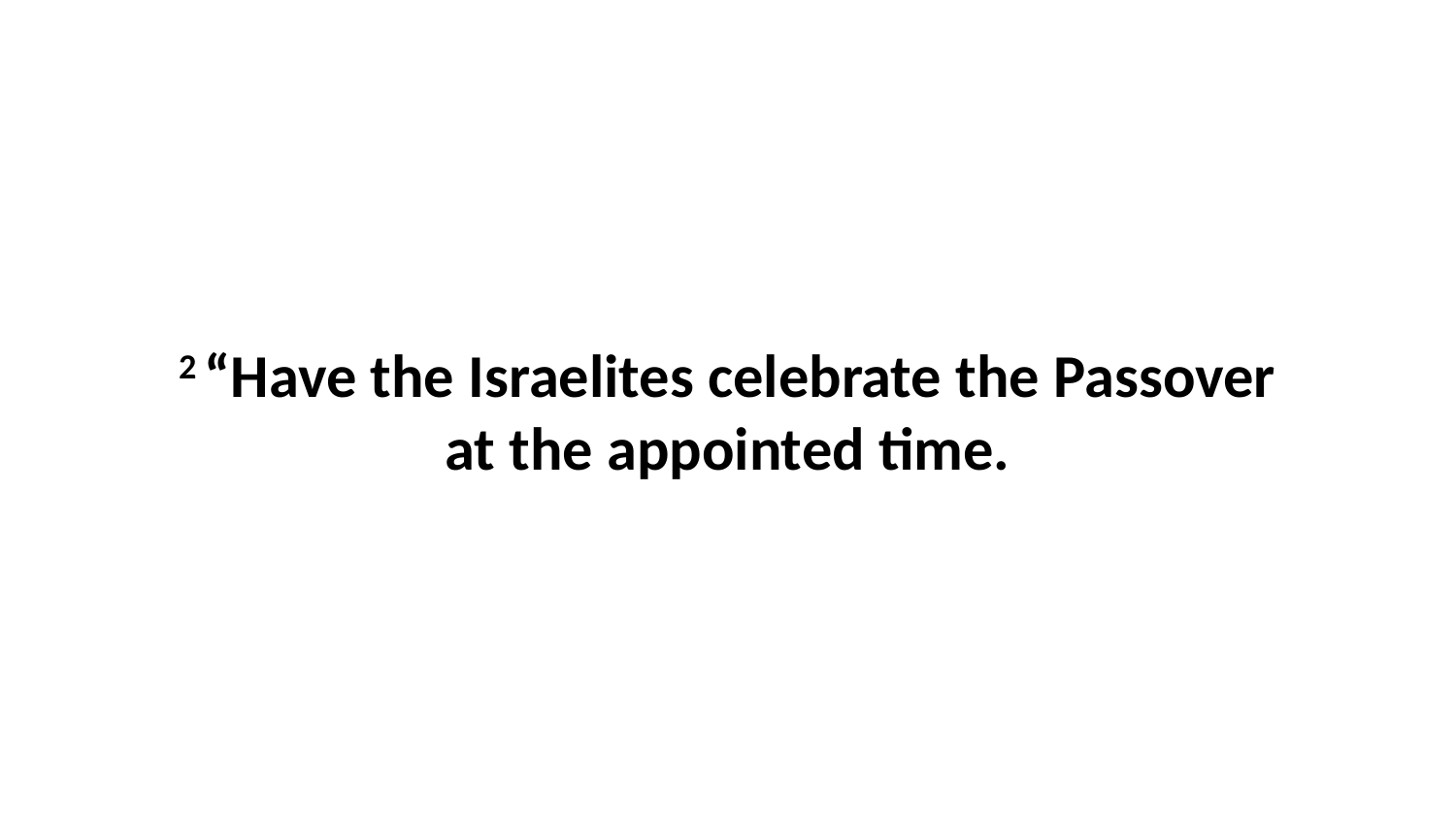

2 “Have the Israelites celebrate the Passover at the appointed time.